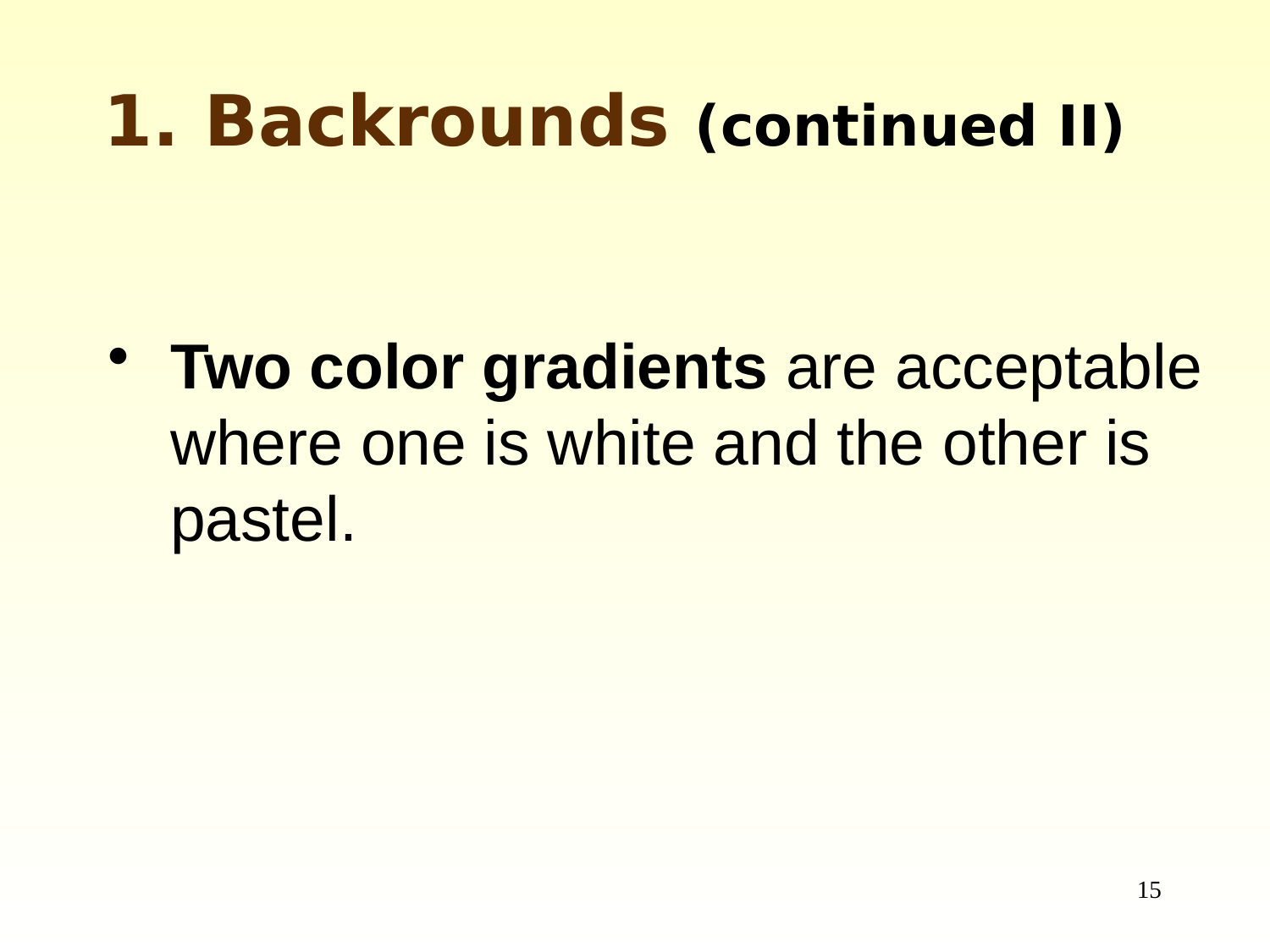

1. Backrounds (continued II)

Two color gradients are acceptable   where one is white and the other is pastel.

15